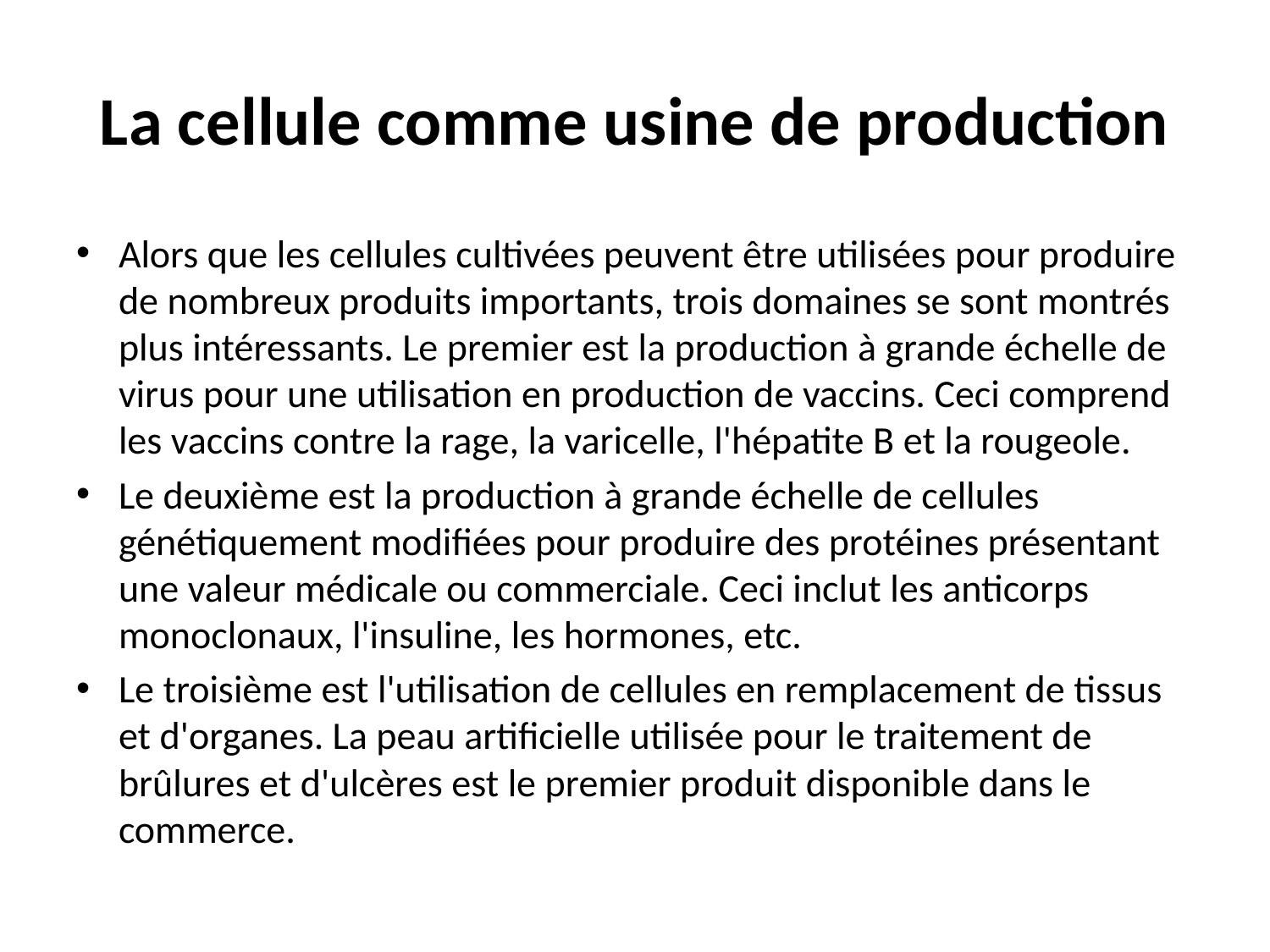

# La cellule comme usine de production
Alors que les cellules cultivées peuvent être utilisées pour produire de nombreux produits importants, trois domaines se sont montrés plus intéressants. Le premier est la production à grande échelle de virus pour une utilisation en production de vaccins. Ceci comprend les vaccins contre la rage, la varicelle, l'hépatite B et la rougeole.
Le deuxième est la production à grande échelle de cellules génétiquement modifiées pour produire des protéines présentant une valeur médicale ou commerciale. Ceci inclut les anticorps monoclonaux, l'insuline, les hormones, etc.
Le troisième est l'utilisation de cellules en remplacement de tissus et d'organes. La peau artificielle utilisée pour le traitement de brûlures et d'ulcères est le premier produit disponible dans le commerce.